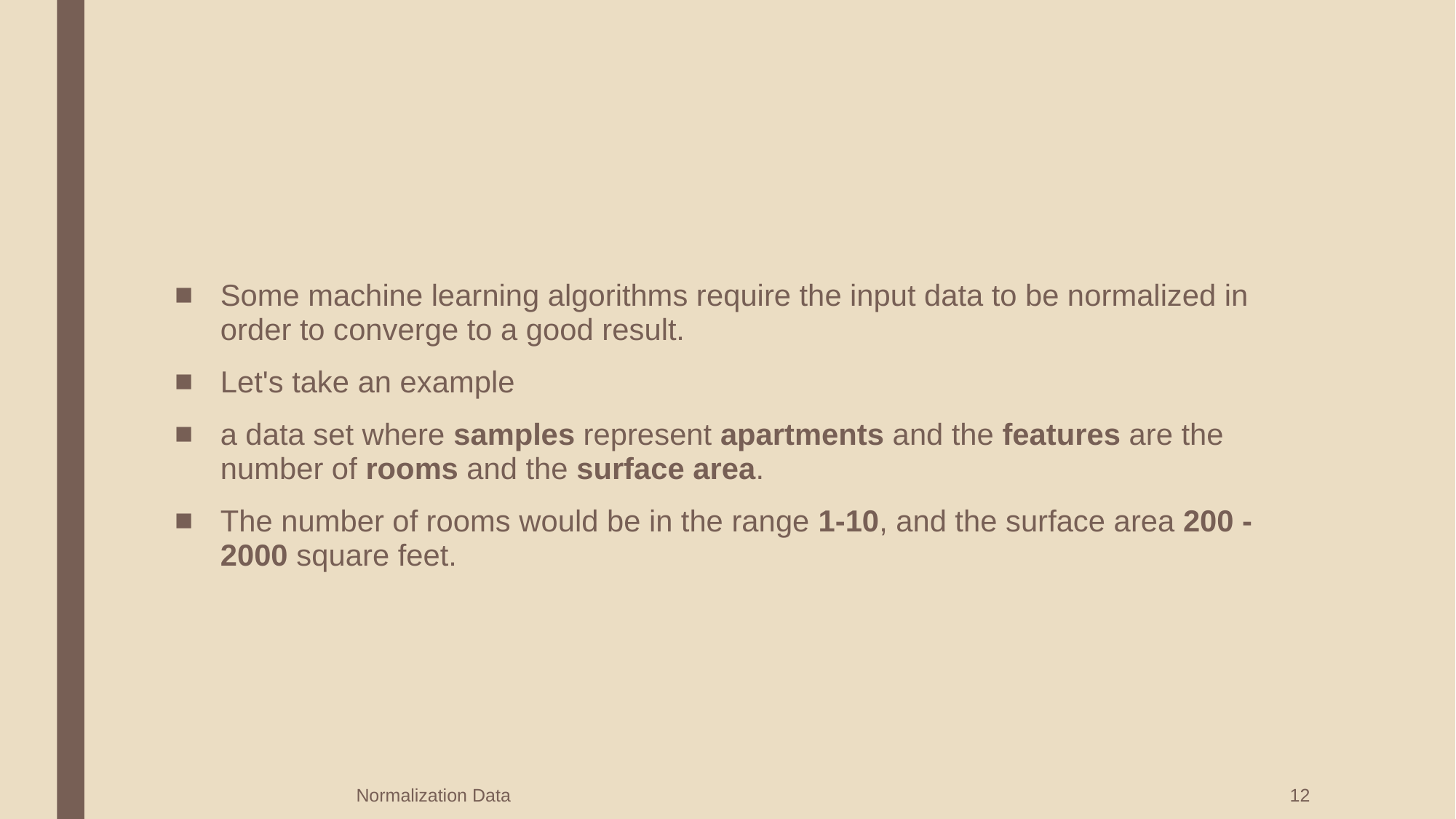

#
Some machine learning algorithms require the input data to be normalized in order to converge to a good result.
Let's take an example
a data set where samples represent apartments and the features are the number of rooms and the surface area.
The number of rooms would be in the range 1-10, and the surface area 200 - 2000 square feet.

Normalization Data
12